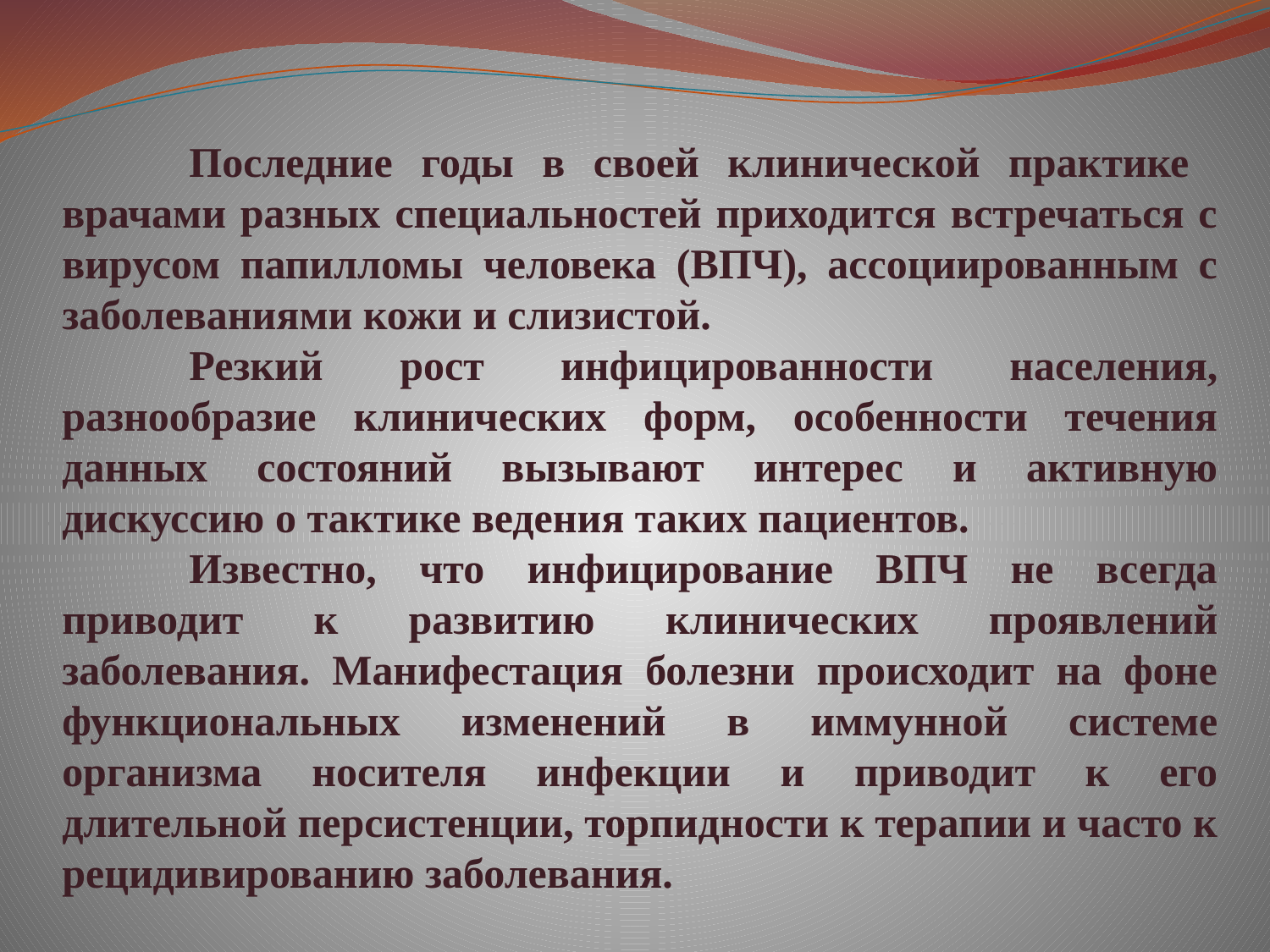

Последние годы в своей клинической практике  врачами разных специальностей приходится встречаться с вирусом папилломы человека (ВПЧ), ассоциированным с заболеваниями кожи и слизистой.
	Резкий рост инфицированности населения, разнообразие клинических форм, особенности течения данных состояний вызывают интерес и активную дискуссию о тактике ведения таких пациентов.
	Известно, что инфицирование ВПЧ не всегда приводит к развитию клинических проявлений заболевания. Манифестация болезни происходит на фоне функциональных изменений в иммунной системе организма носителя инфекции и приводит к его длительной персистенции, торпидности к терапии и часто к рецидивированию заболевания.